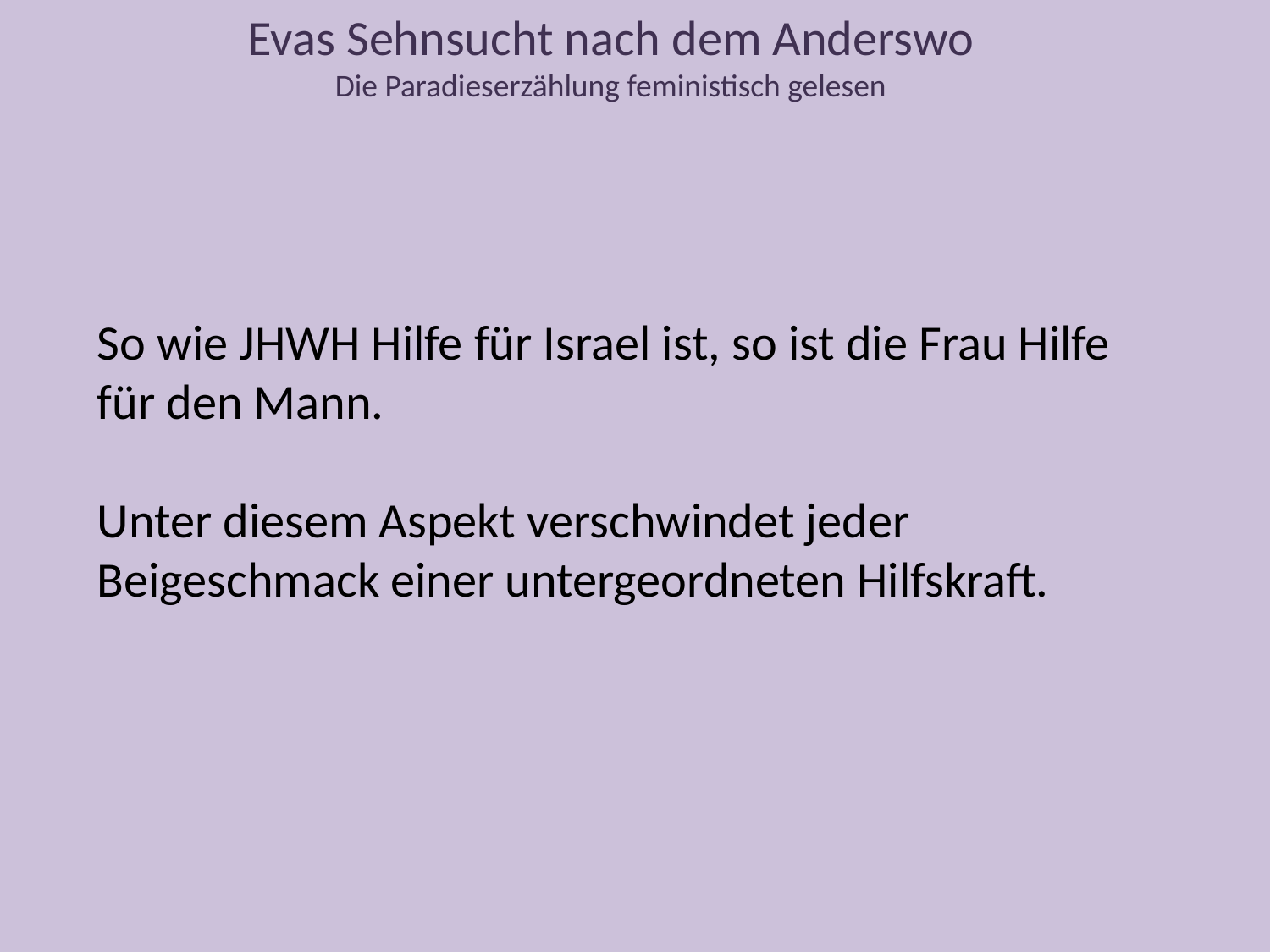

Evas Sehnsucht nach dem Anderswo
Die Paradieserzählung feministisch gelesen
So wie JHWH Hilfe für Israel ist, so ist die Frau Hilfe für den Mann.

Unter diesem Aspekt verschwindet jeder Beigeschmack einer untergeordneten Hilfskraft.